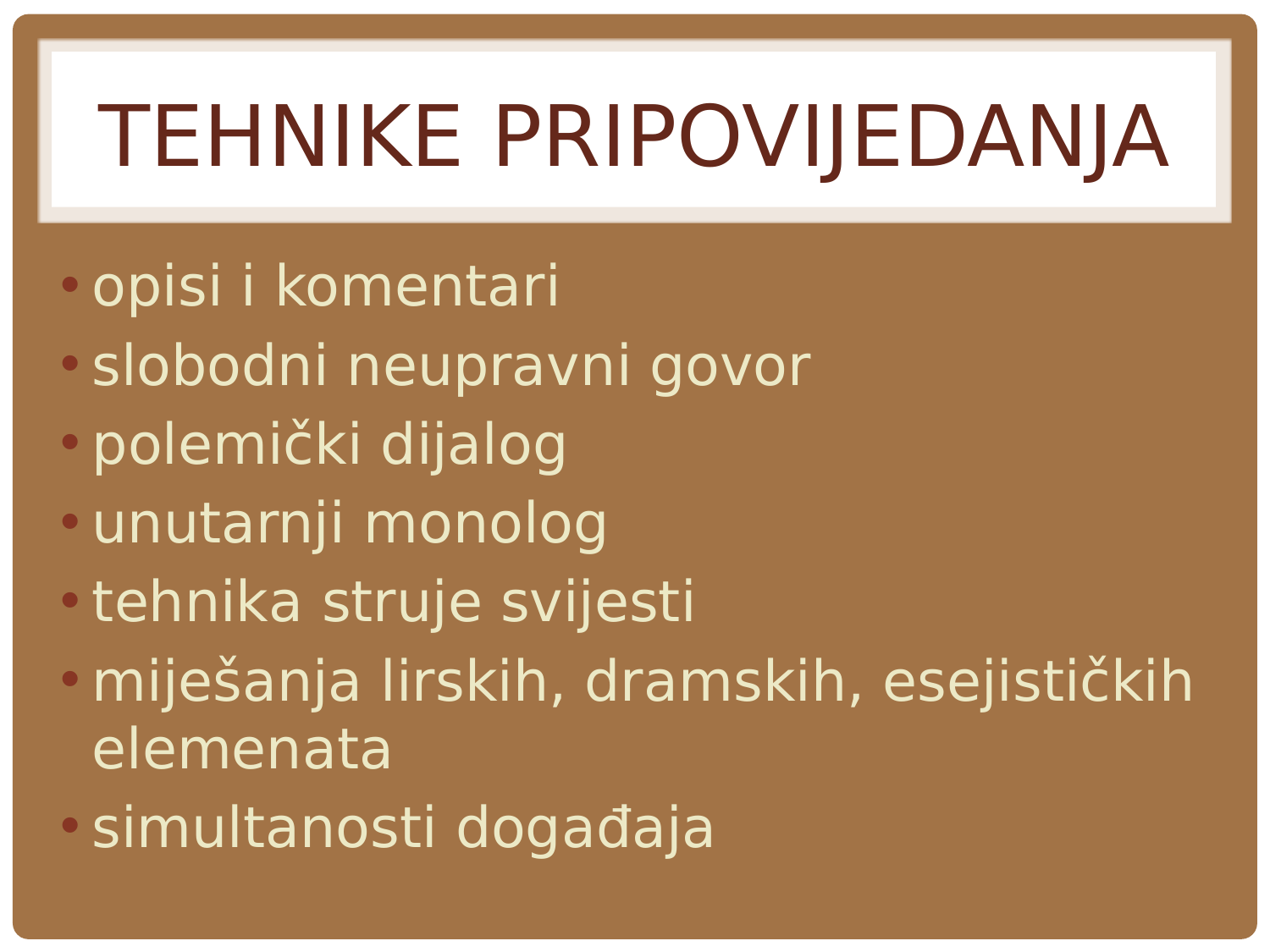

# Tehnike pripovijedanja
opisi i komentari
slobodni neupravni govor
polemički dijalog
unutarnji monolog
tehnika struje svijesti
miješanja lirskih, dramskih, esejističkih elemenata
simultanosti događaja